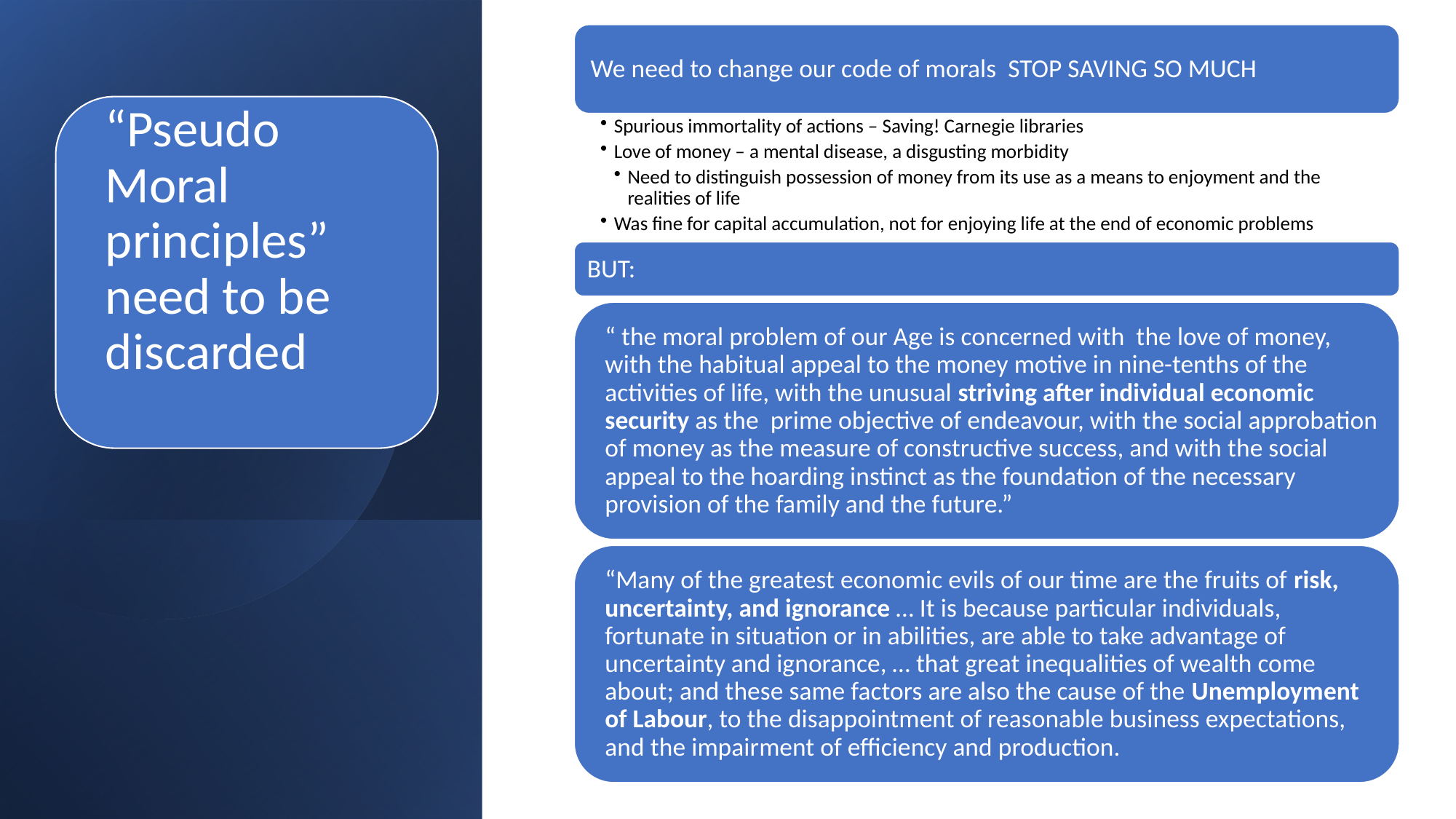

We need to change our code of morals  STOP SAVING SO MUCH
Spurious immortality of actions – Saving! Carnegie libraries
Love of money – a mental disease, a disgusting morbidity
Need to distinguish possession of money from its use as a means to enjoyment and the realities of life
Was fine for capital accumulation, not for enjoying life at the end of economic problems
BUT:
“ the moral problem of our Age is concerned with  the love of money, with the habitual appeal to the money motive in nine-tenths of the activities of life, with the unusual striving after individual economic security as the  prime objective of endeavour, with the social approbation of money as the measure of constructive success, and with the social appeal to the hoarding instinct as the foundation of the necessary provision of the family and the future.”
“Many of the greatest economic evils of our time are the fruits of risk, uncertainty, and ignorance … It is because particular individuals, fortunate in situation or in abilities, are able to take advantage of uncertainty and ignorance, … that great inequalities of wealth come about; and these same factors are also the cause of the Unemployment of Labour, to the disappointment of reasonable business expectations, and the impairment of efficiency and production.
“Pseudo Moral principles” need to be discarded